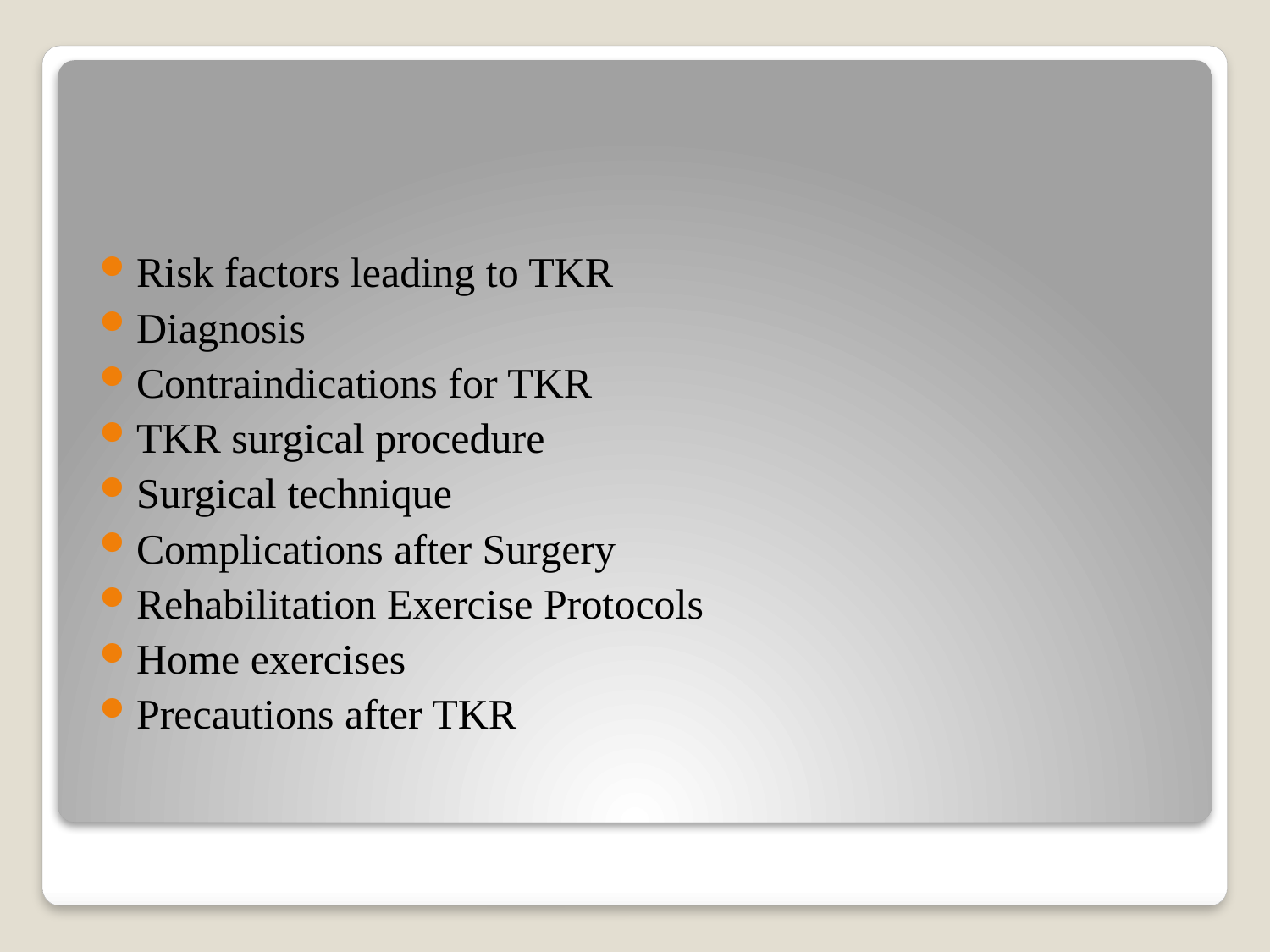

#
Risk factors leading to TKR
Diagnosis
Contraindications for TKR
TKR surgical procedure
Surgical technique
Complications after Surgery
Rehabilitation Exercise Protocols
Home exercises
Precautions after TKR